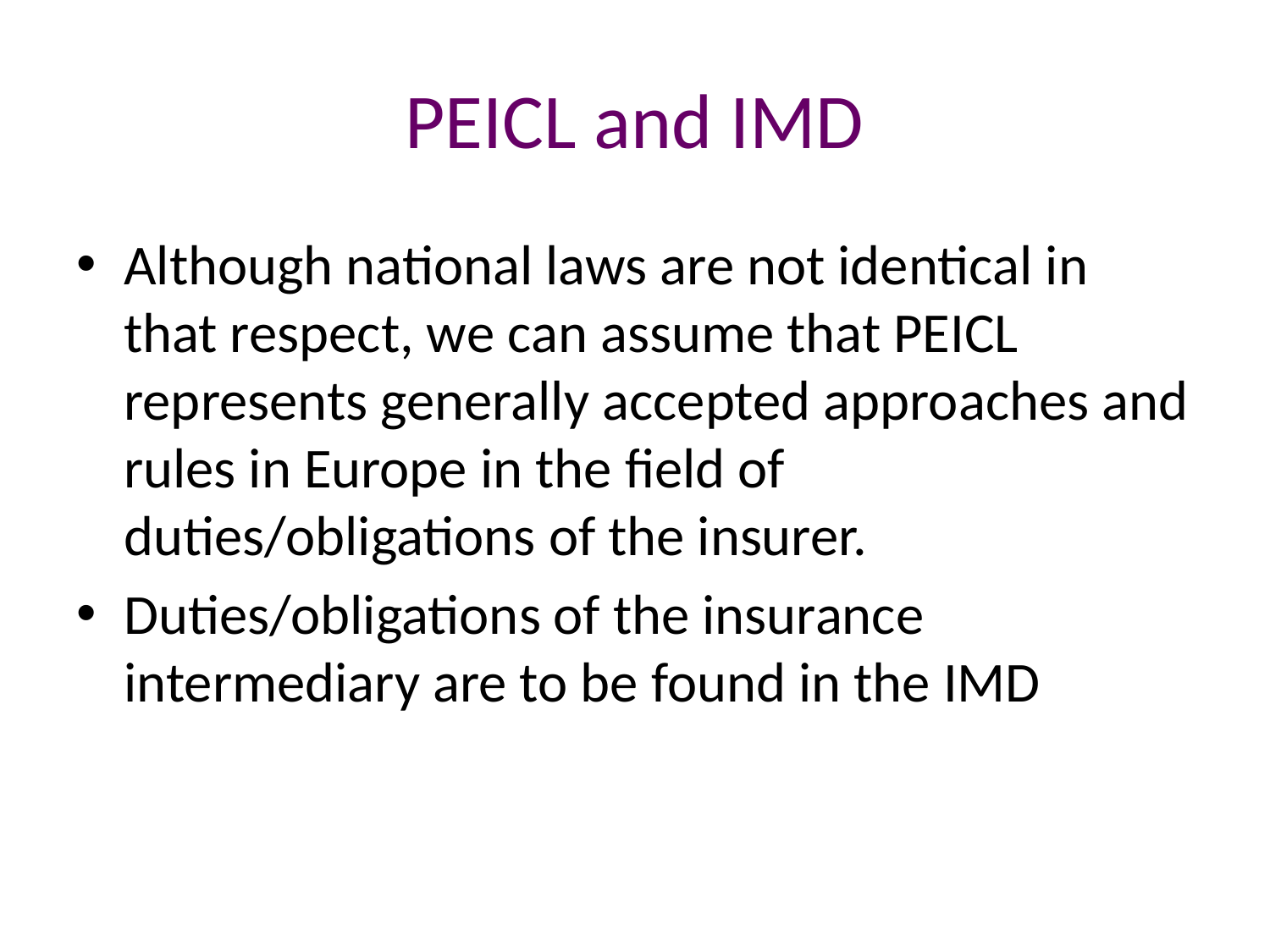

# PEICL and IMD
Although national laws are not identical in that respect, we can assume that PEICL represents generally accepted approaches and rules in Europe in the field of duties/obligations of the insurer.
Duties/obligations of the insurance intermediary are to be found in the IMD